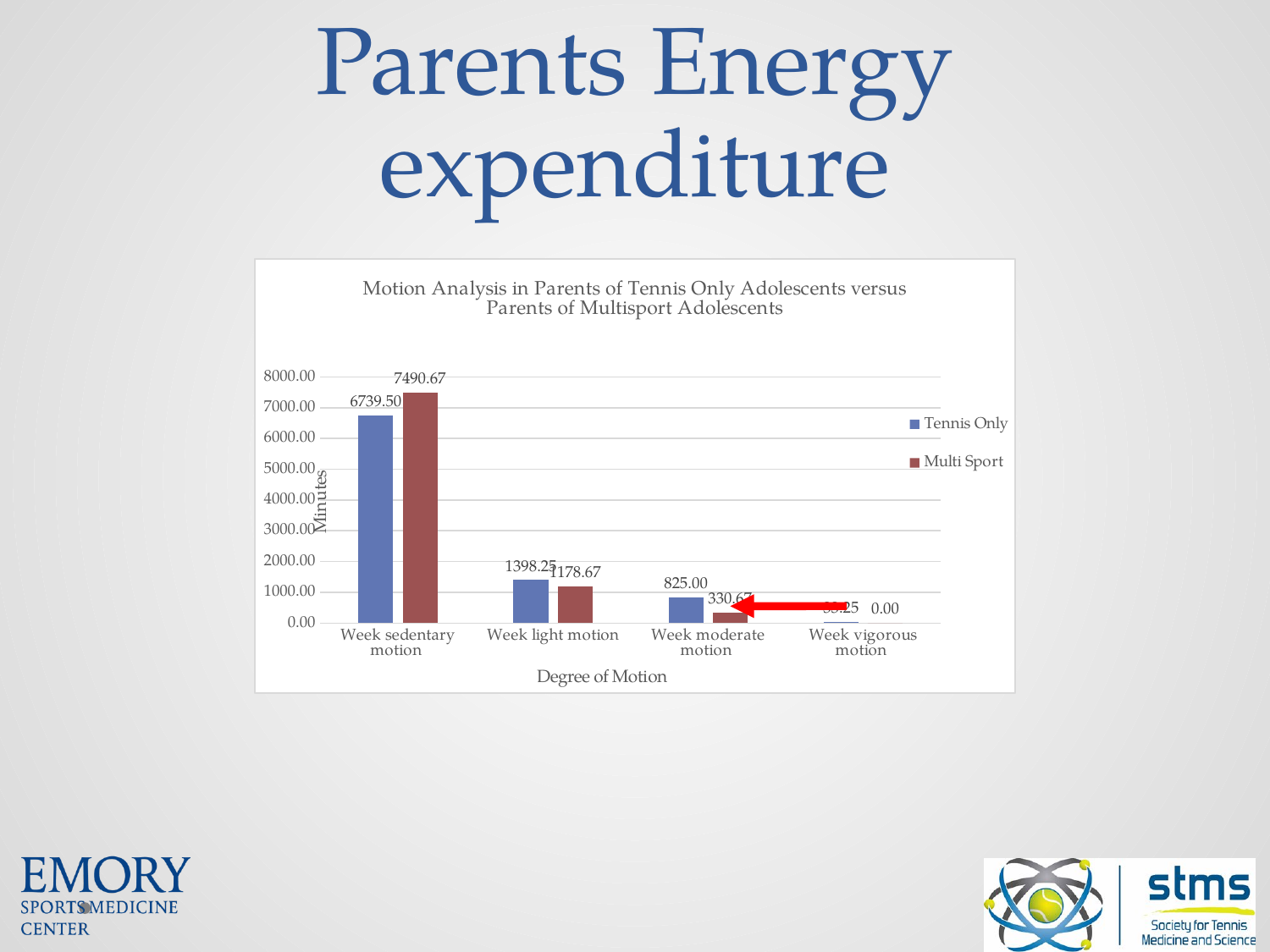

# Parents Energy expenditure

### Chart: Motion Analysis in Parents of Tennis Only Adolescents versus Parents of Multisport Adolescents

| Category | Tennis Only | Multi Sport |
|---|---|---|
| Week sedentary motion  | 6739.5 | 7490.66666666667 |
| Week light motion | 1398.25 | 1178.666666666667 |
| Week moderate motion  | 825.0 | 330.6666666666666 |
| Week vigorous motion  | 33.25 | 0.0 |